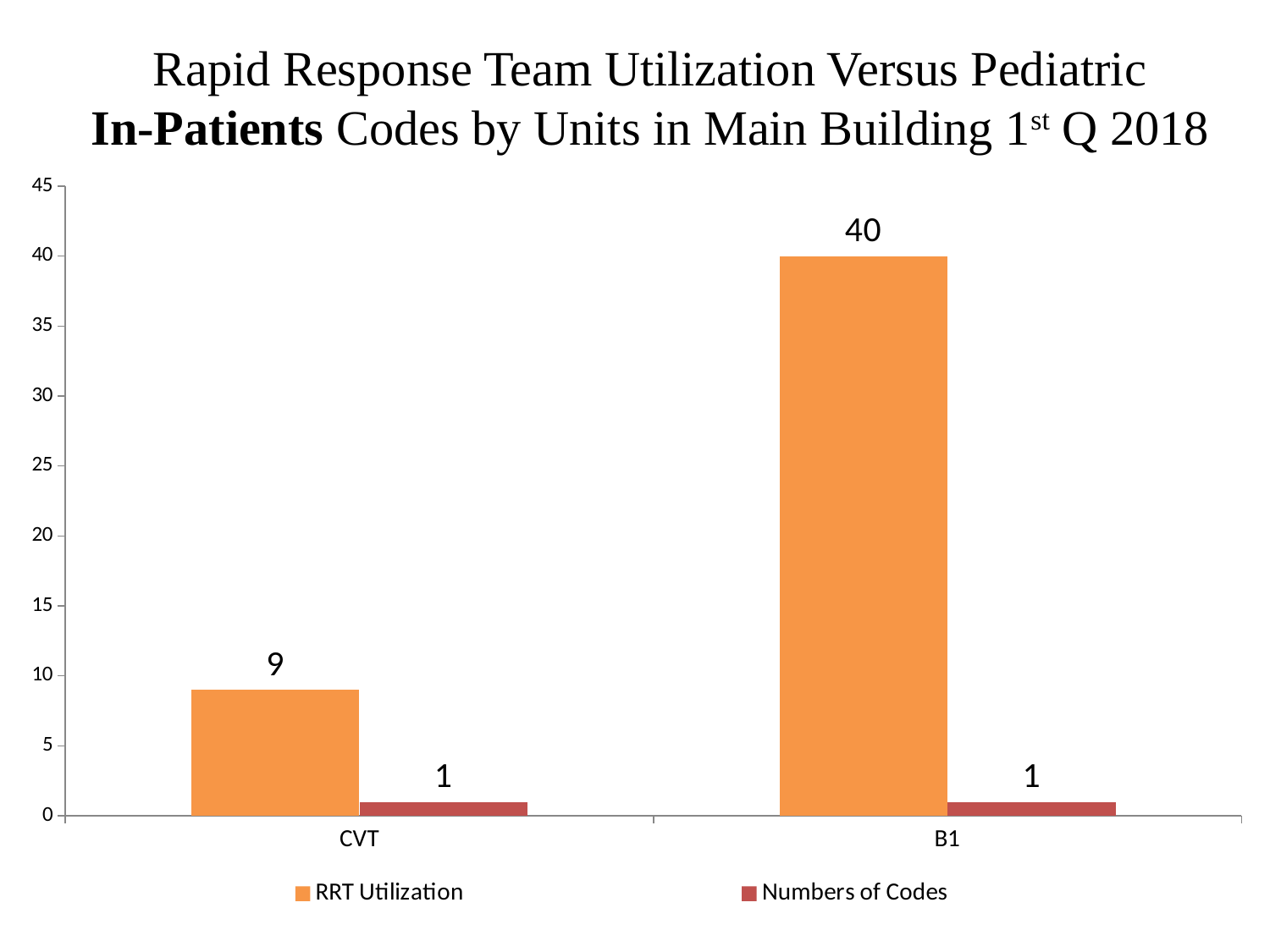

# Rapid Response Team Utilization Versus Pediatric In-Patients Codes by Units in Main Building 1st Q 2018

### Chart

| Category | RRT Utilization | Numbers of Codes |
|---|---|---|
| CVT | 9.0 | 1.0 |
| B1 | 40.0 | 1.0 |